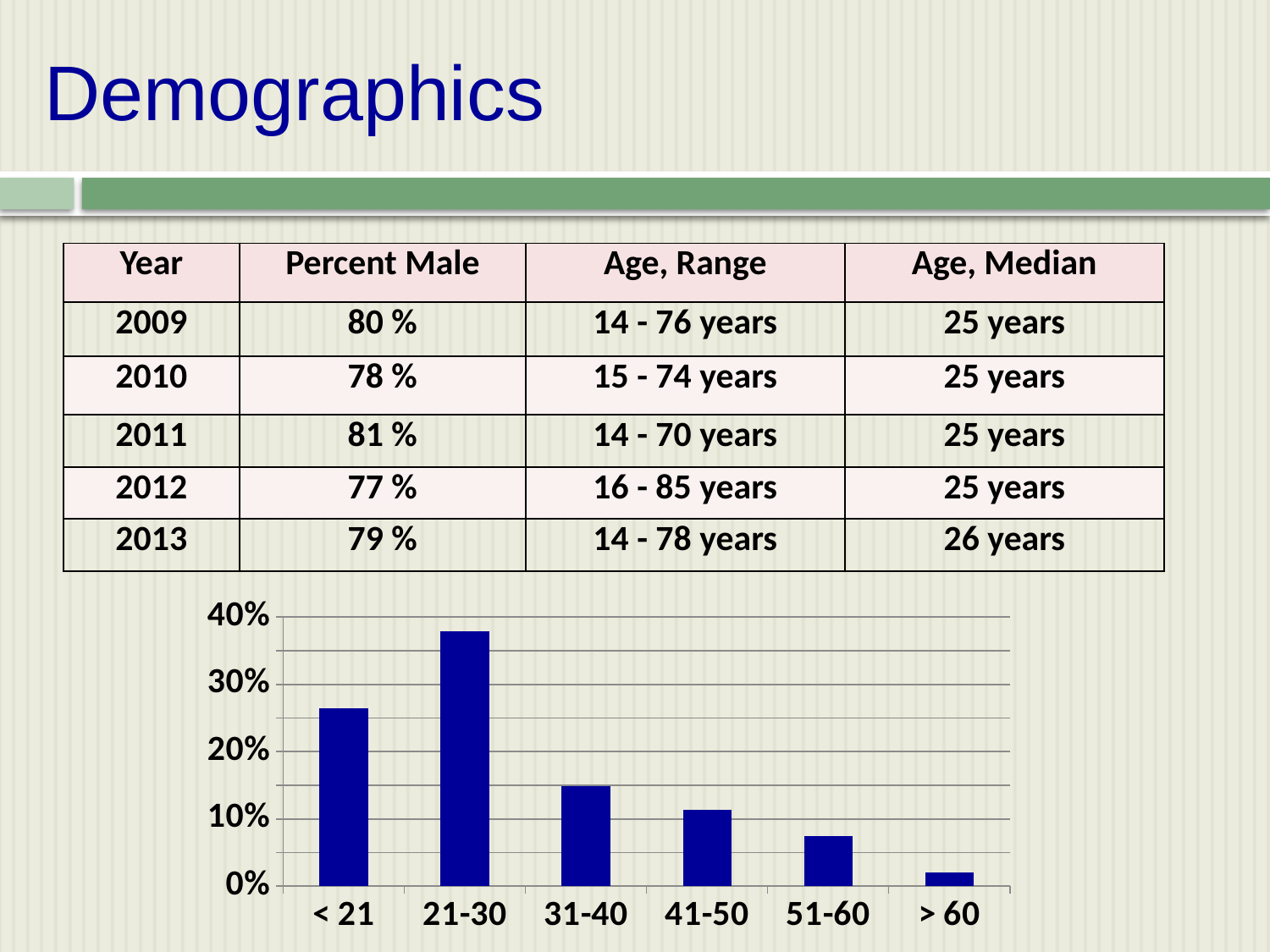

# Demographics
| Year | Percent Male | Age, Range | Age, Median |
| --- | --- | --- | --- |
| 2009 | 80 % | 14 - 76 years | 25 years |
| 2010 | 78 % | 15 - 74 years | 25 years |
| 2011 | 81 % | 14 - 70 years | 25 years |
| 2012 | 77 % | 16 - 85 years | 25 years |
| 2013 | 79 % | 14 - 78 years | 26 years |

### Chart

| Category |  |
|---|---|
| < 21 | 0.264 |
| 21-30 | 0.3790000000000023 |
| 31-40 | 0.14900000000000024 |
| 41-50 | 0.11300000000000028 |
| 51-60 | 0.07400000000000052 |
| > 60 | 0.02100000000000017 |